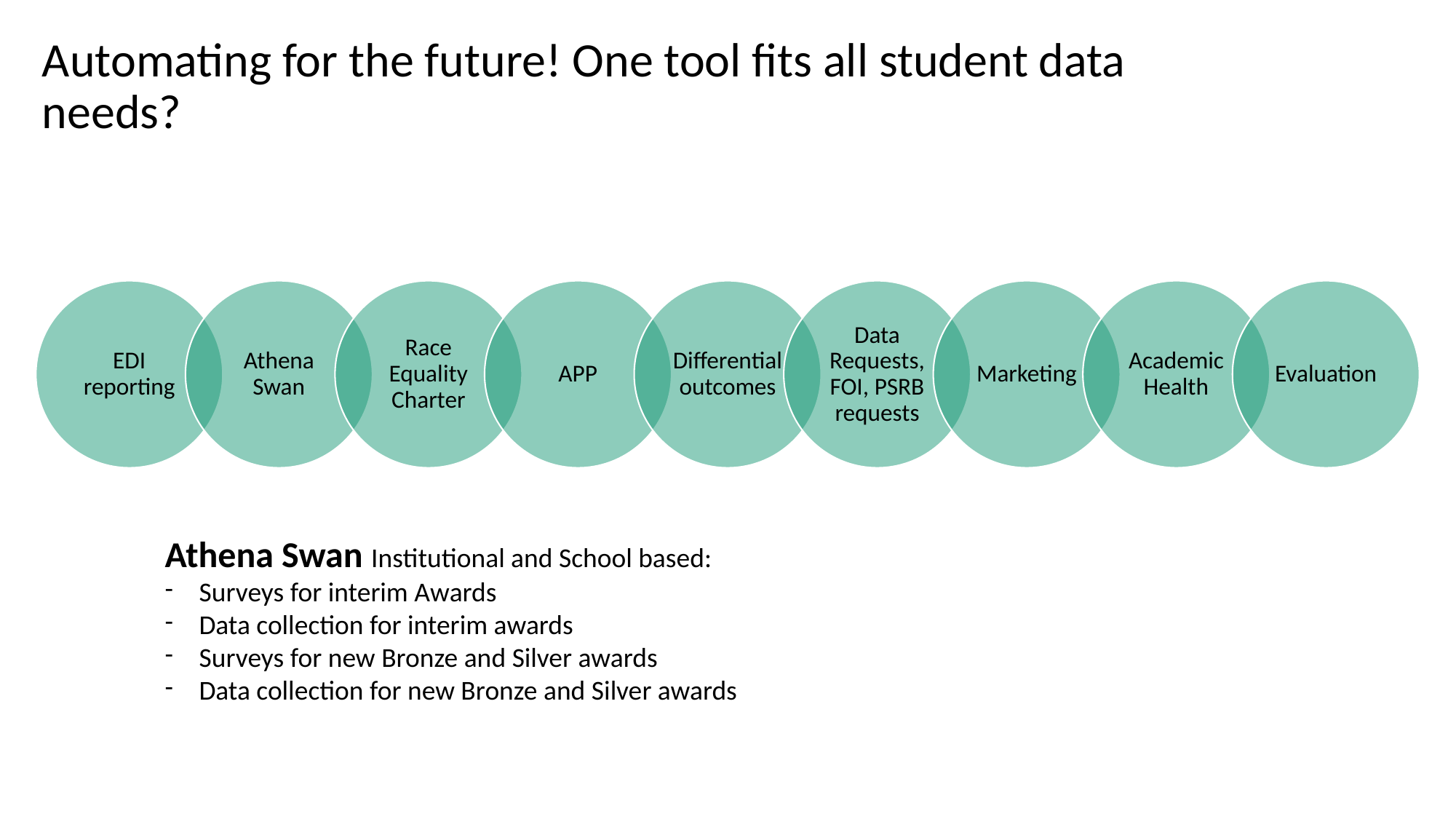

# Automating for the future! One tool fits all student data needs?
EDI reporting
Athena Swan
Race Equality Charter
APP
Differential outcomes
Data Requests, FOI, PSRB requests
Marketing
Academic Health
Evaluation
Athena Swan Institutional and School based:
Surveys for interim Awards
Data collection for interim awards
Surveys for new Bronze and Silver awards
Data collection for new Bronze and Silver awards